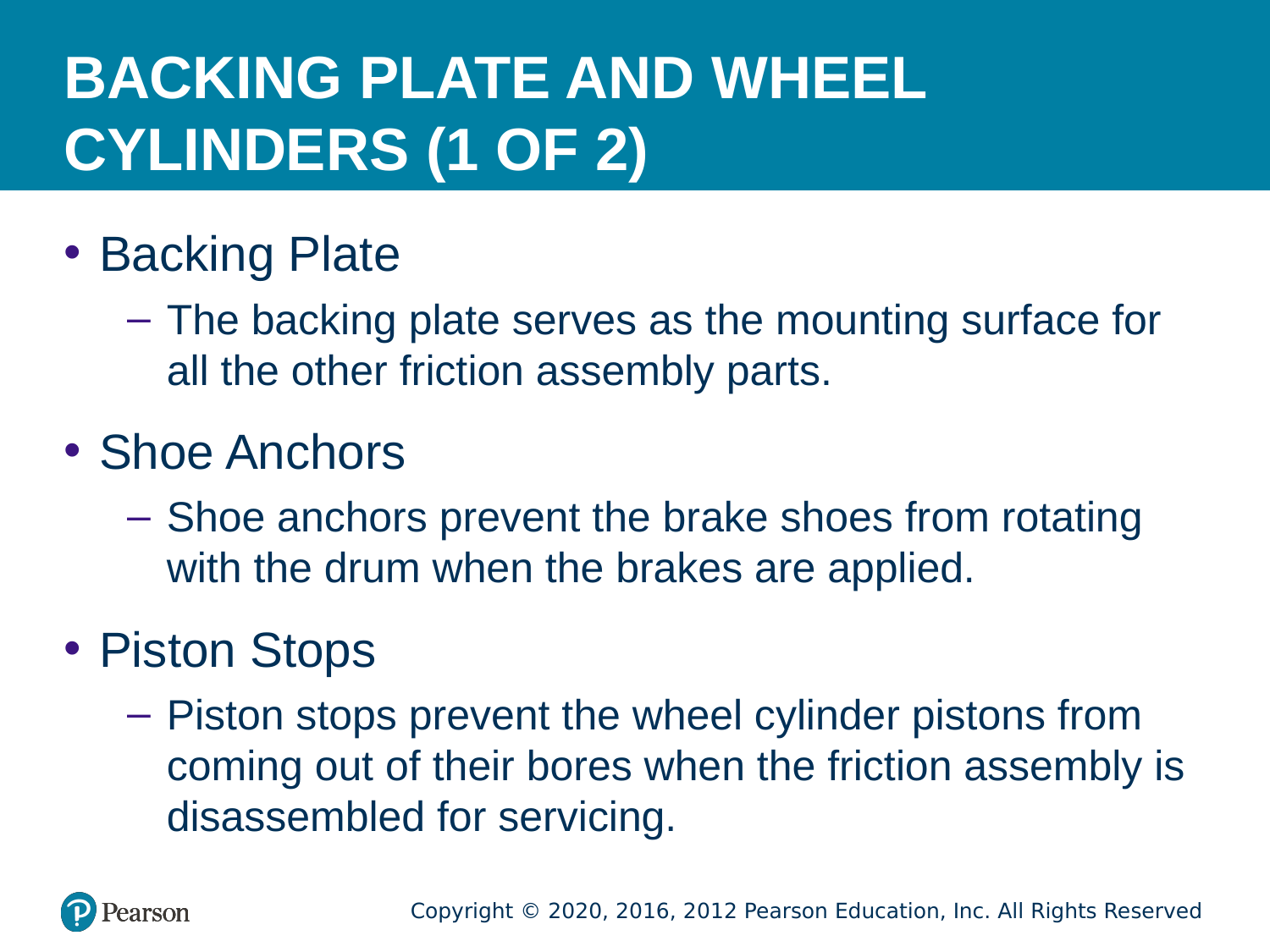

# BACKING PLATE AND WHEEL CYLINDERS (1 OF 2)
Backing Plate
The backing plate serves as the mounting surface for all the other friction assembly parts.
Shoe Anchors
Shoe anchors prevent the brake shoes from rotating with the drum when the brakes are applied.
Piston Stops
Piston stops prevent the wheel cylinder pistons from coming out of their bores when the friction assembly is disassembled for servicing.